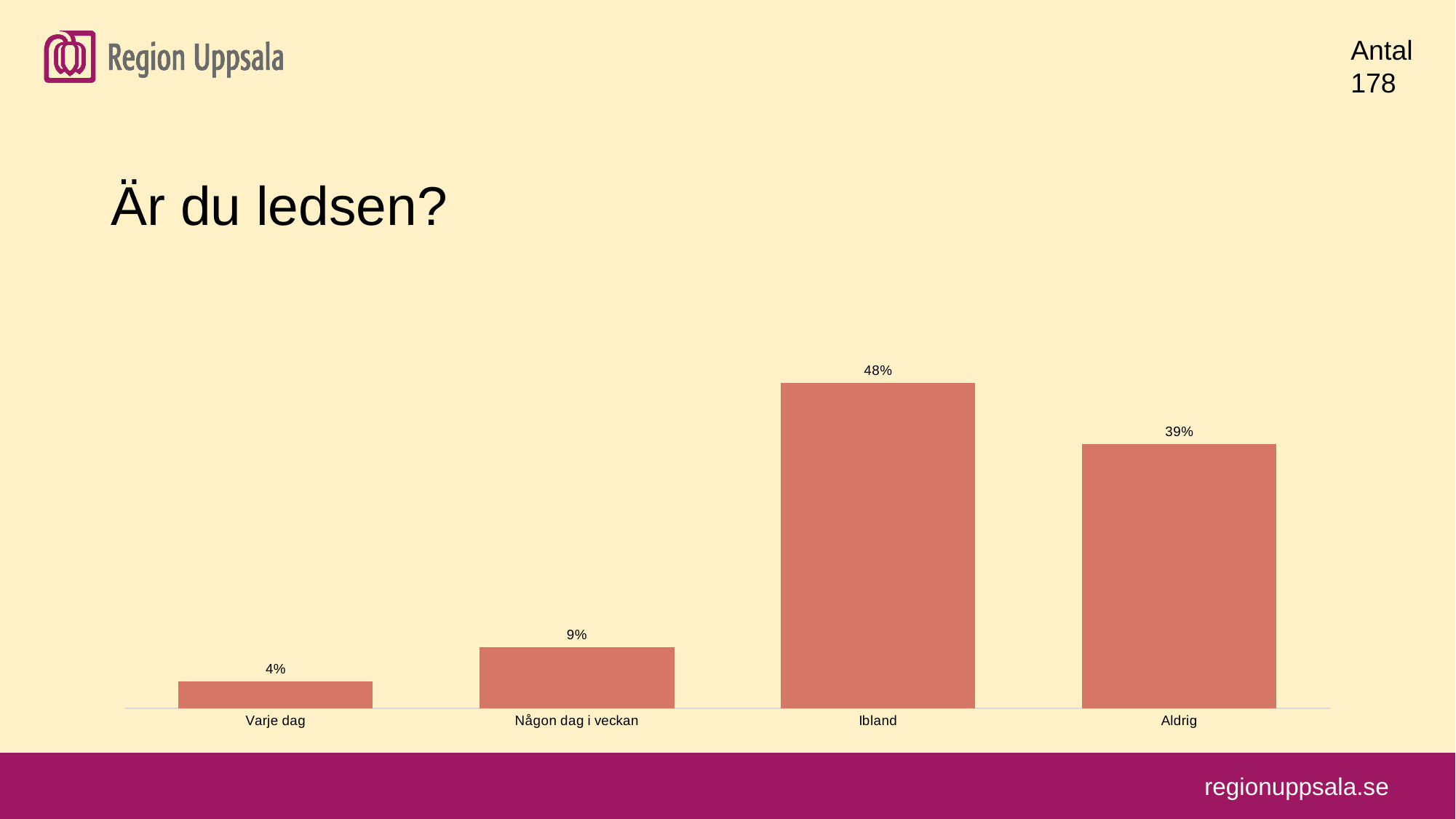

#
Antal
178
Är du ledsen?

### Chart

| Category |  |
|---|---|
| Varje dag | 0.04 |
| Någon dag i veckan | 0.09 |
| Ibland | 0.48 |
| Aldrig | 0.39 |